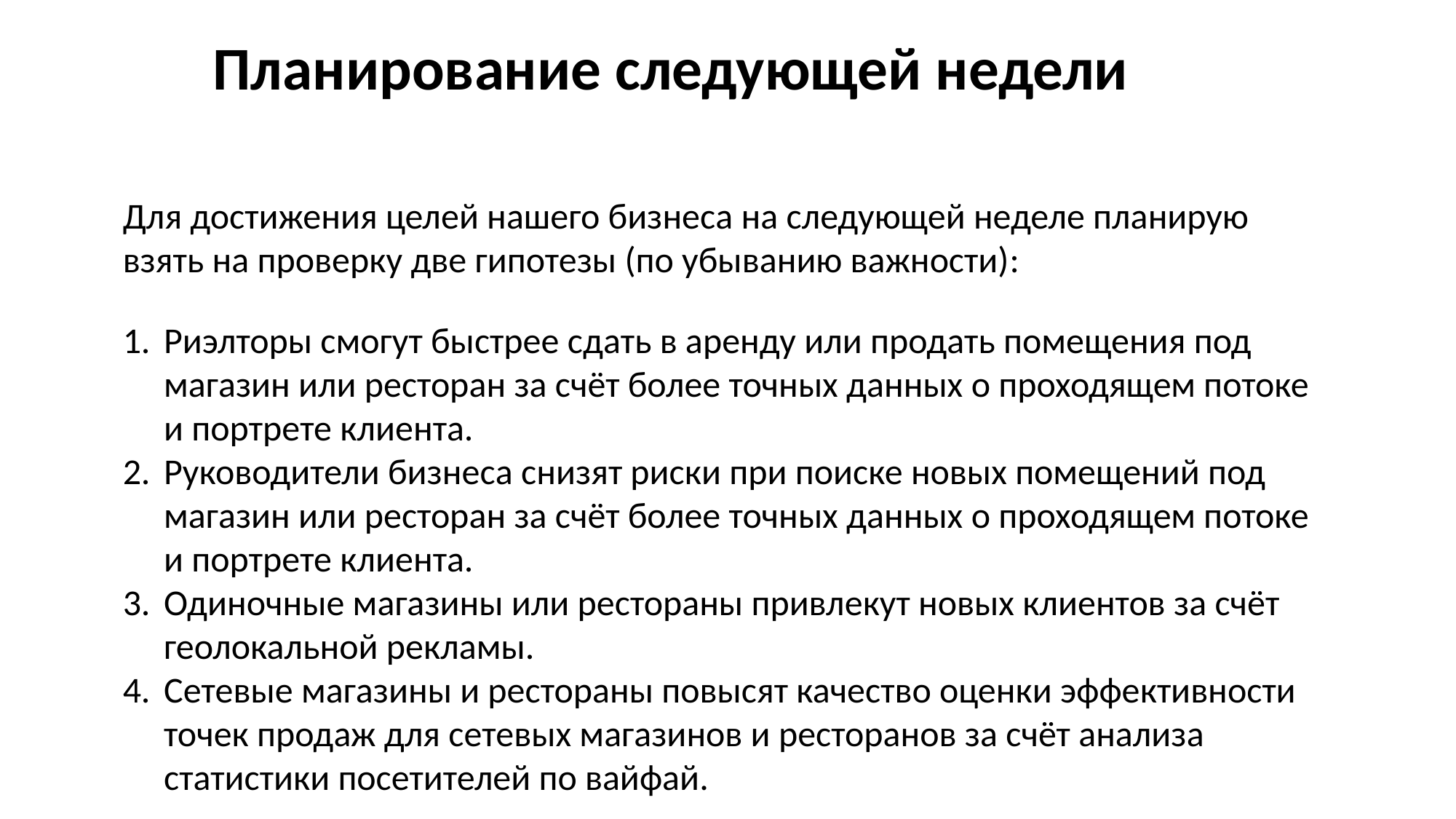

Планирование следующей недели
Для достижения целей нашего бизнеса на следующей неделе планирую взять на проверку две гипотезы (по убыванию важности):
Риэлторы смогут быстрее сдать в аренду или продать помещения под магазин или ресторан за счёт более точных данных о проходящем потоке и портрете клиента.
Руководители бизнеса снизят риски при поиске новых помещений под магазин или ресторан за счёт более точных данных о проходящем потоке и портрете клиента.
Одиночные магазины или рестораны привлекут новых клиентов за счёт геолокальной рекламы.
Сетевые магазины и рестораны повысят качество оценки эффективности точек продаж для сетевых магазинов и ресторанов за счёт анализа статистики посетителей по вайфай.